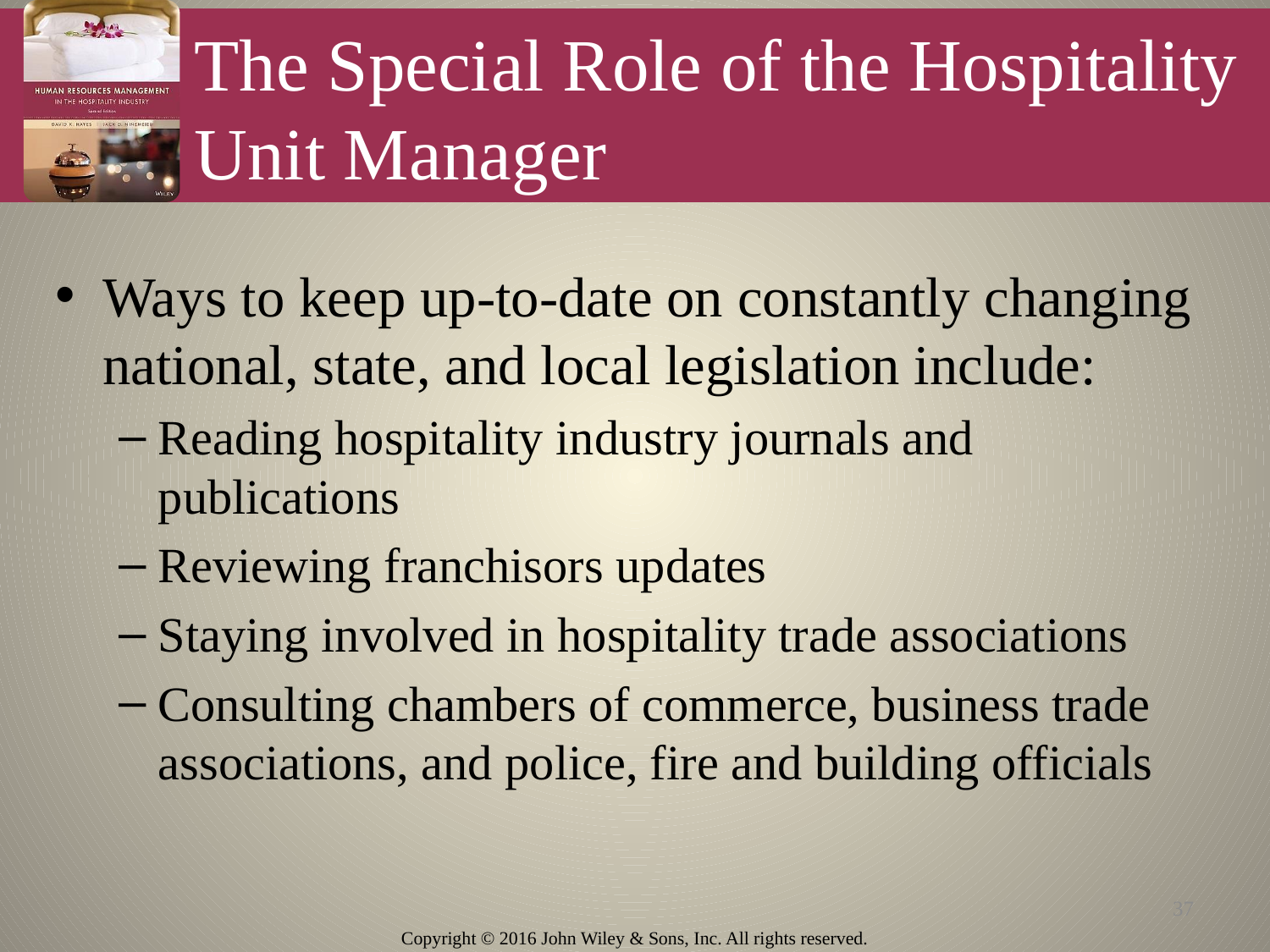

# The Special Role of the Hospitality Unit Manager
Ways to keep up-to-date on constantly changing national, state, and local legislation include:
Reading hospitality industry journals and publications
Reviewing franchisors updates
Staying involved in hospitality trade associations
Consulting chambers of commerce, business trade associations, and police, fire and building officials

37